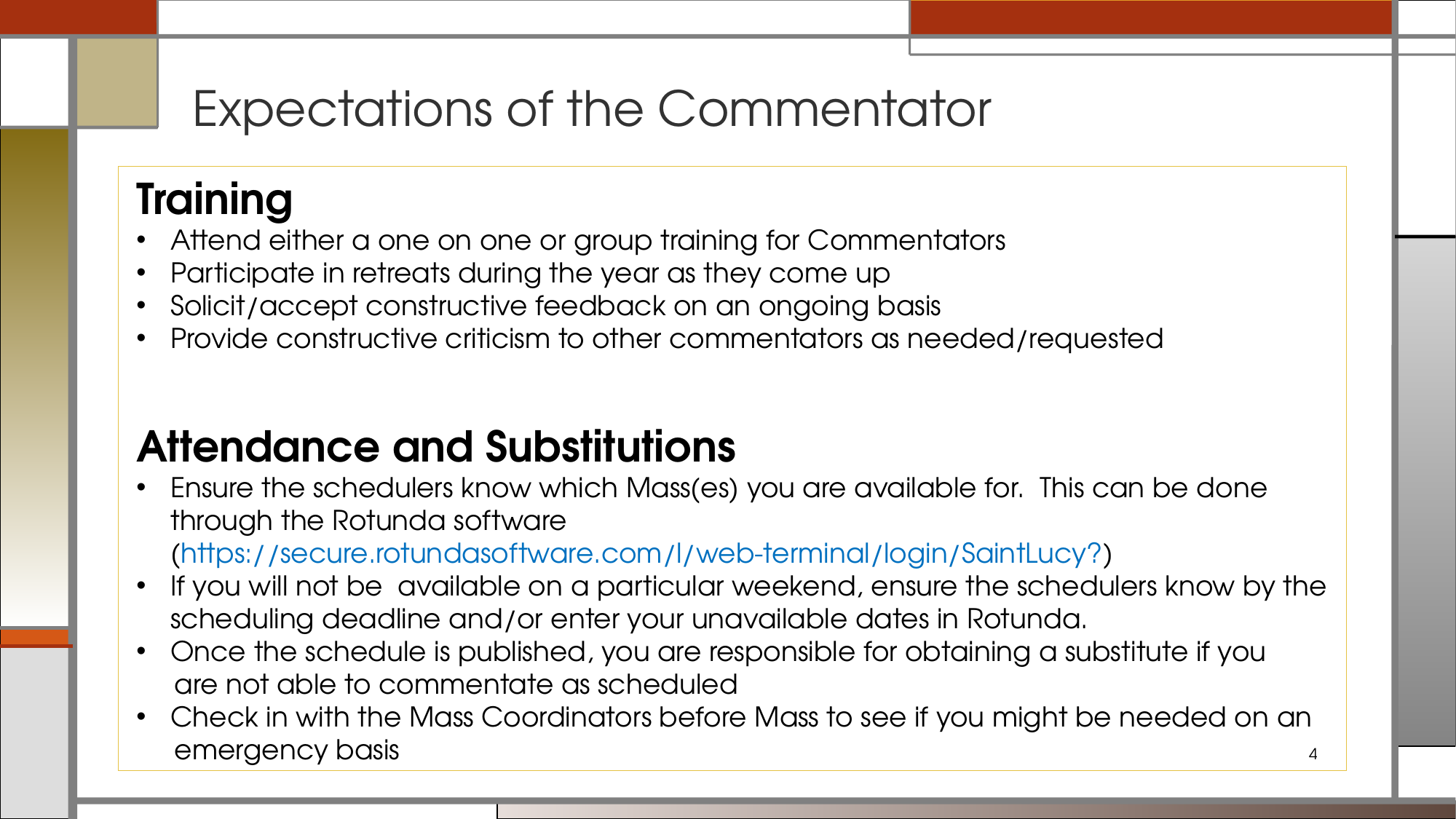

# Expectations of the Commentator
Training
Attend either a one on one or group training for Commentators
Participate in retreats during the year as they come up
Solicit/accept constructive feedback on an ongoing basis
Provide constructive criticism to other commentators as needed/requested

Attendance and Substitutions
Ensure the schedulers know which Mass(es) you are available for.  This can be done through the Rotunda software (https://secure.rotundasoftware.com/l/web-terminal/login/SaintLucy?)
If you will not be  available on a particular weekend, ensure the schedulers know by the scheduling deadline and/or enter your unavailable dates in Rotunda.
Once the schedule is published, you are responsible for obtaining a substitute if you
     are not able to commentate as scheduled
Check in with the Mass Coordinators before Mass to see if you might be needed on an
     emergency basis
4